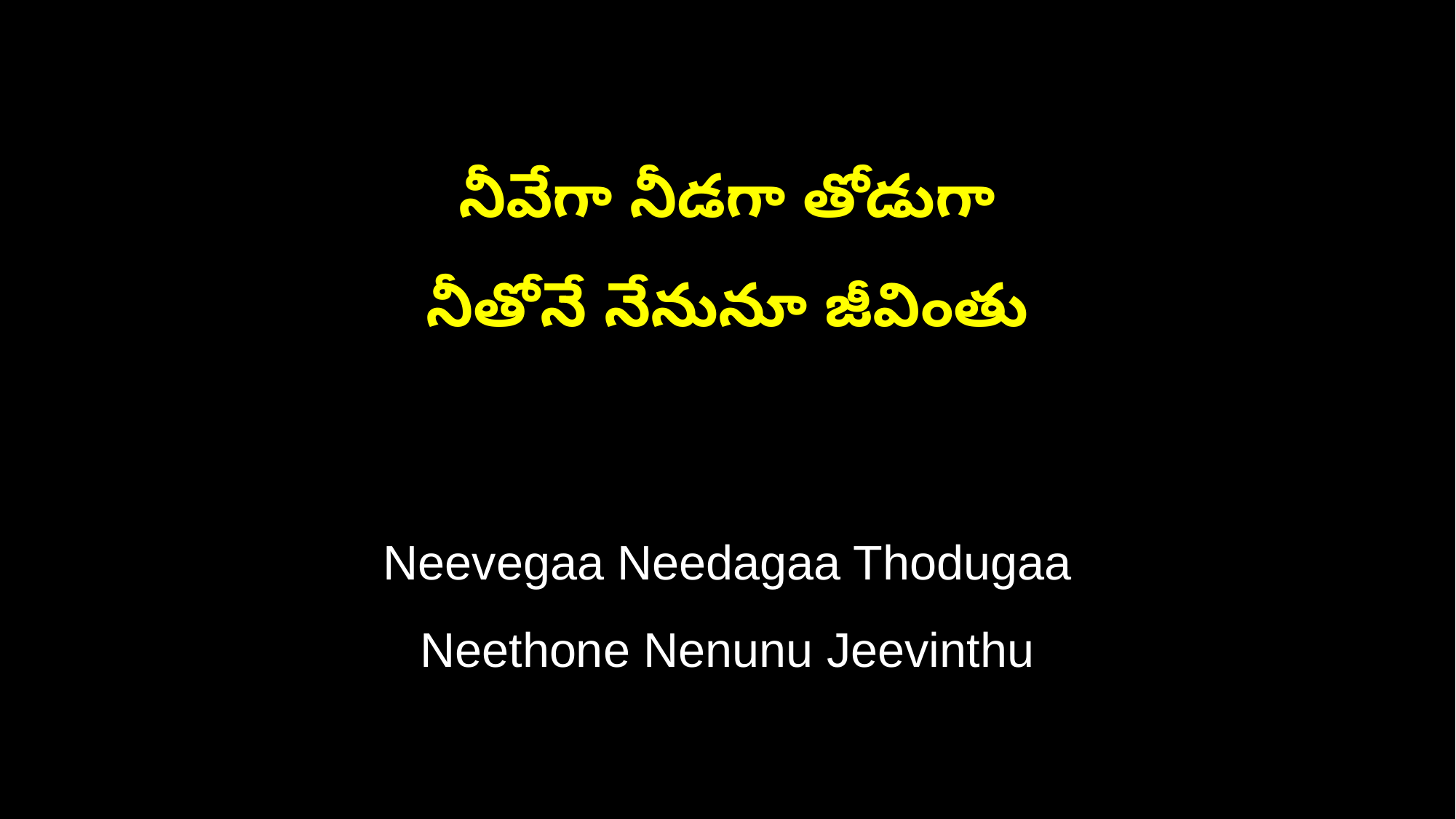

నీవేగా నీడగా తోడుగా
నీతోనే నేనునూ జీవింతు
Neevegaa Needagaa Thodugaa
Neethone Nenunu Jeevinthu